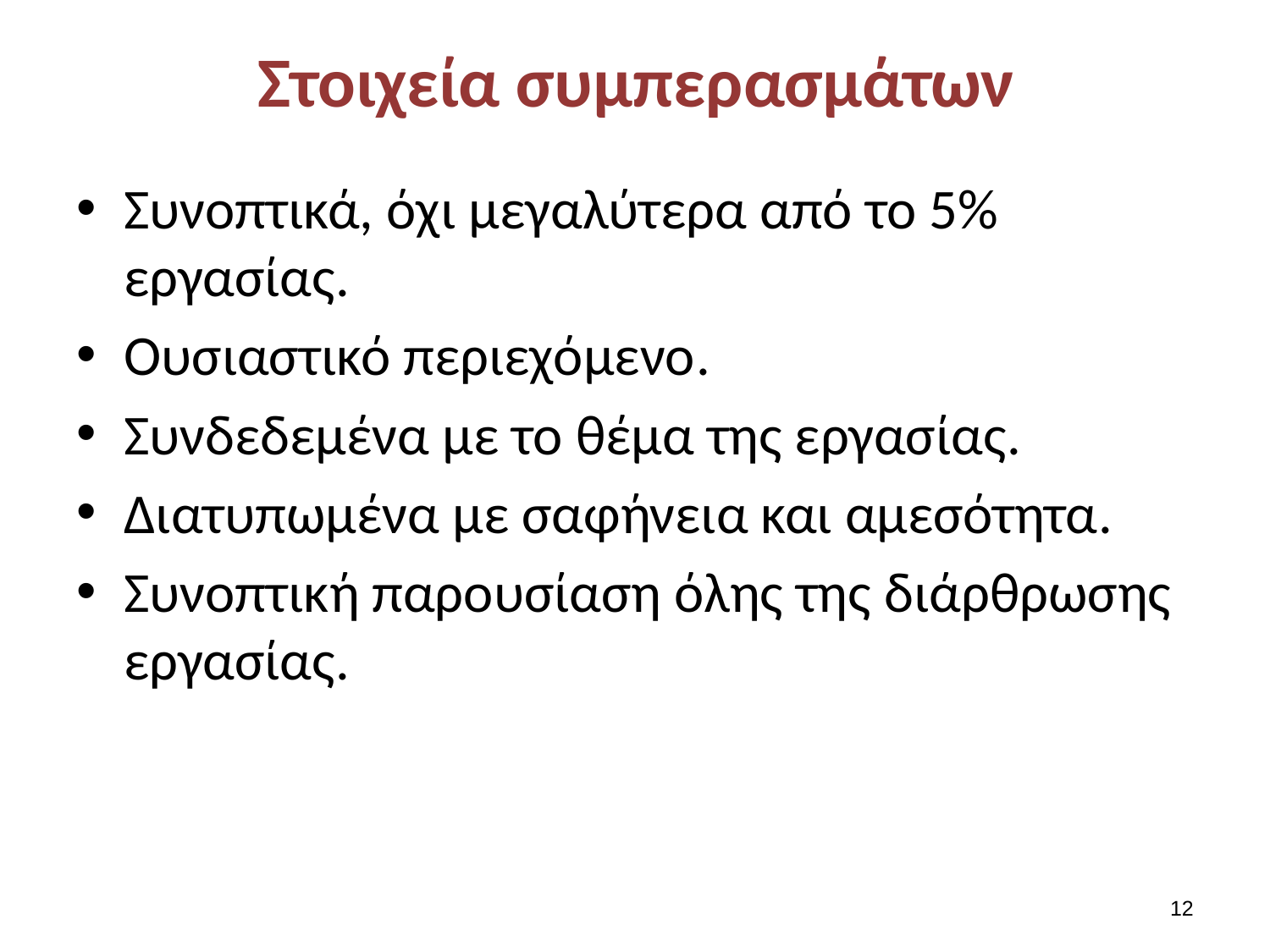

# Στοιχεία συμπερασμάτων
Συνοπτικά, όχι μεγαλύτερα από το 5% εργασίας.
Ουσιαστικό περιεχόμενο.
Συνδεδεμένα με το θέμα της εργασίας.
Διατυπωμένα με σαφήνεια και αμεσότητα.
Συνοπτική παρουσίαση όλης της διάρθρωσης εργασίας.

12